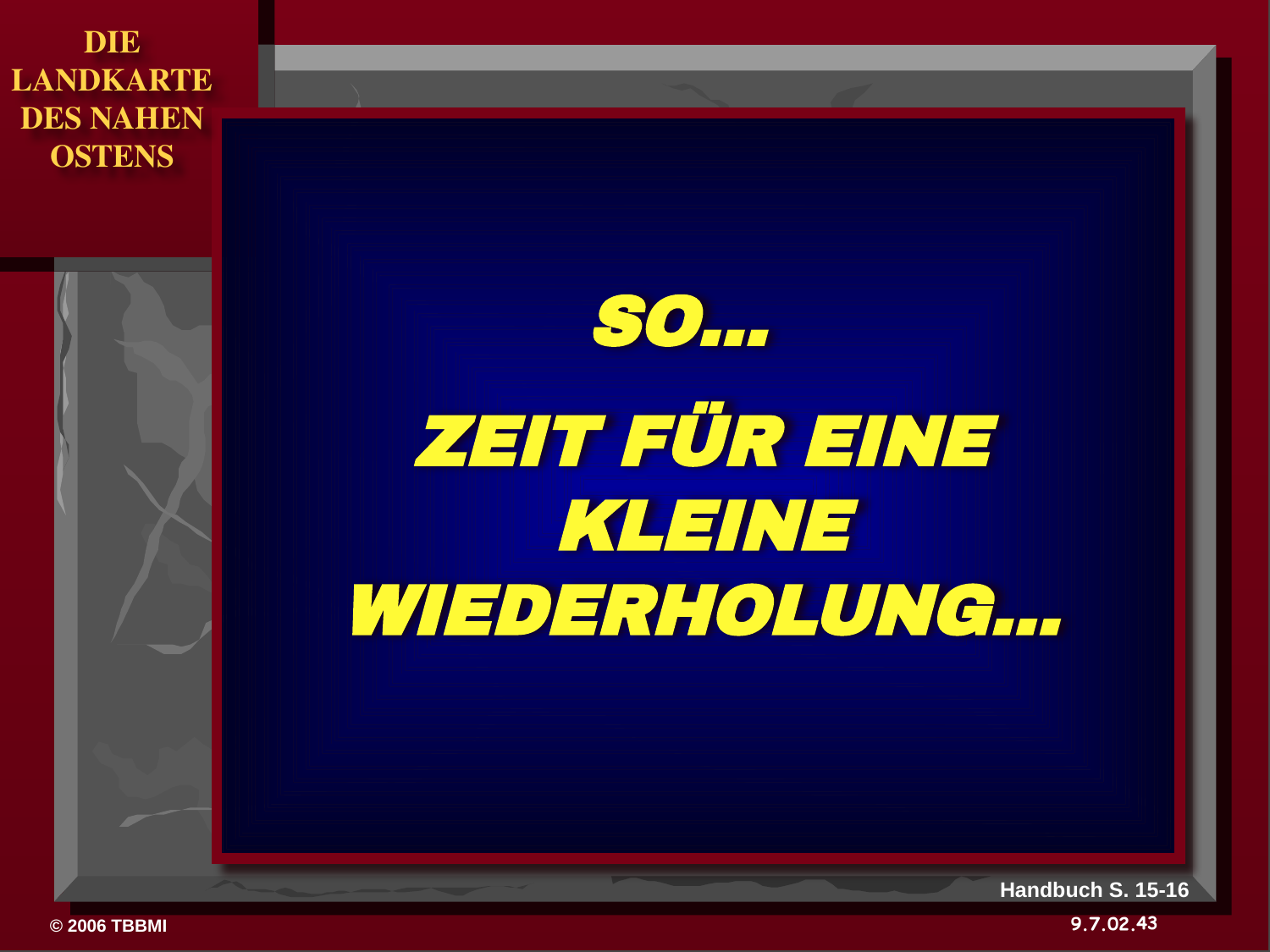

SO…
ZEIT FÜR EINE KLEINE WIEDERHOLUNG...

Handbuch S. 15-16
43